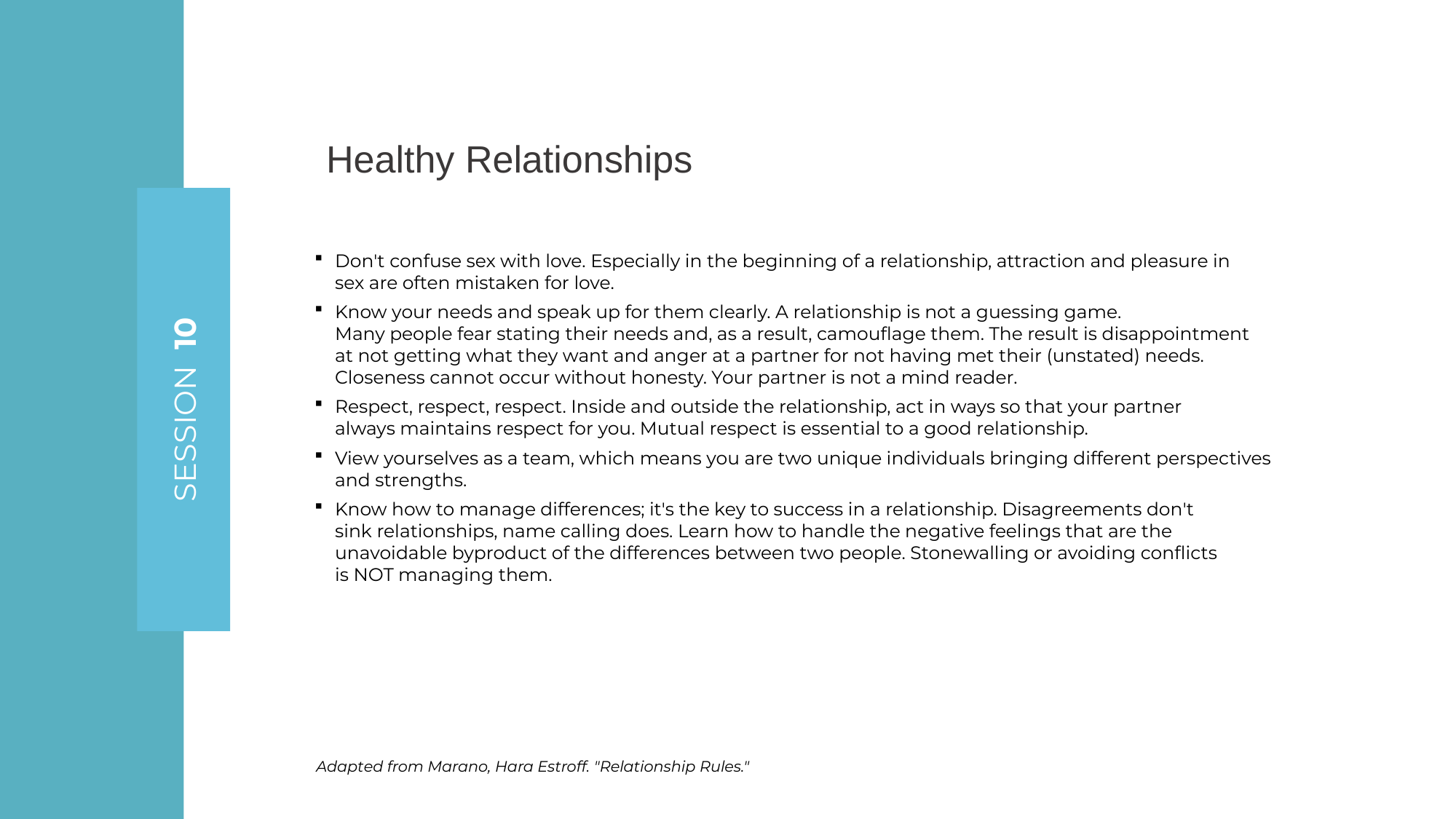

Healthy Relationships
Don't confuse sex with love. Especially in the beginning of a relationship, attraction and pleasure in
sex are often mistaken for love.
Know your needs and speak up for them clearly. A relationship is not a guessing game.
Many people fear stating their needs and, as a result, camouflage them. The result is disappointment
at not getting what they want and anger at a partner for not having met their (unstated) needs.
Closeness cannot occur without honesty. Your partner is not a mind reader.
Respect, respect, respect. Inside and outside the relationship, act in ways so that your partner
always maintains respect for you. Mutual respect is essential to a good relationship.
View yourselves as a team, which means you are two unique individuals bringing different perspectives and strengths.
Know how to manage differences; it's the key to success in a relationship. Disagreements don't
sink relationships, name calling does. Learn how to handle the negative feelings that are the
unavoidable byproduct of the differences between two people. Stonewalling or avoiding conflicts
is NOT managing them.
SESSION  10
Adapted from Marano, Hara Estroff. "Relationship Rules."